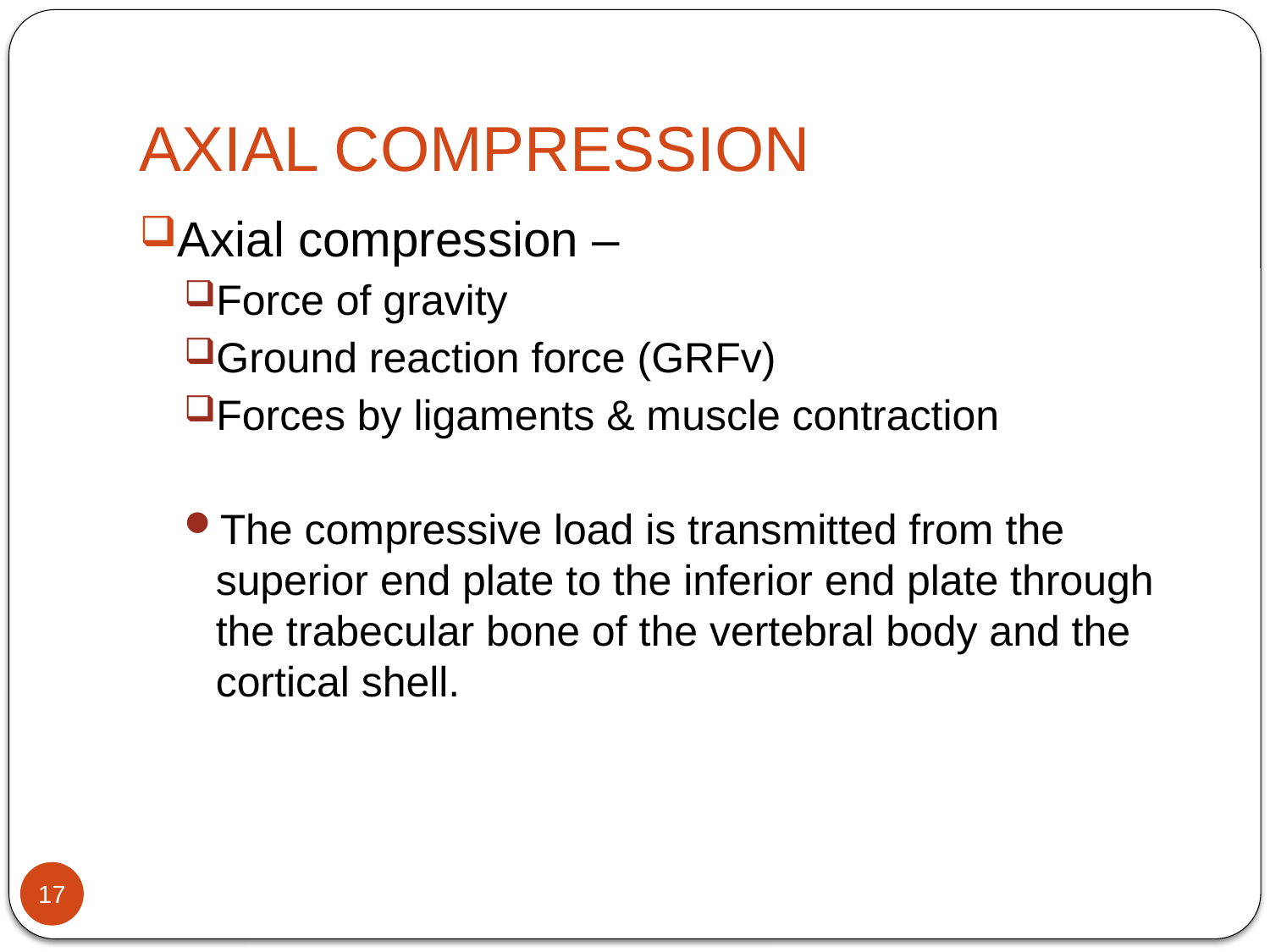

# AXIAL COMPRESSION
Axial compression –
Force of gravity
Ground reaction force (GRFv)
Forces by ligaments & muscle contraction

The compressive load is transmitted from the superior end plate to the inferior end plate through the trabecular bone of the vertebral body and the cortical shell.

17